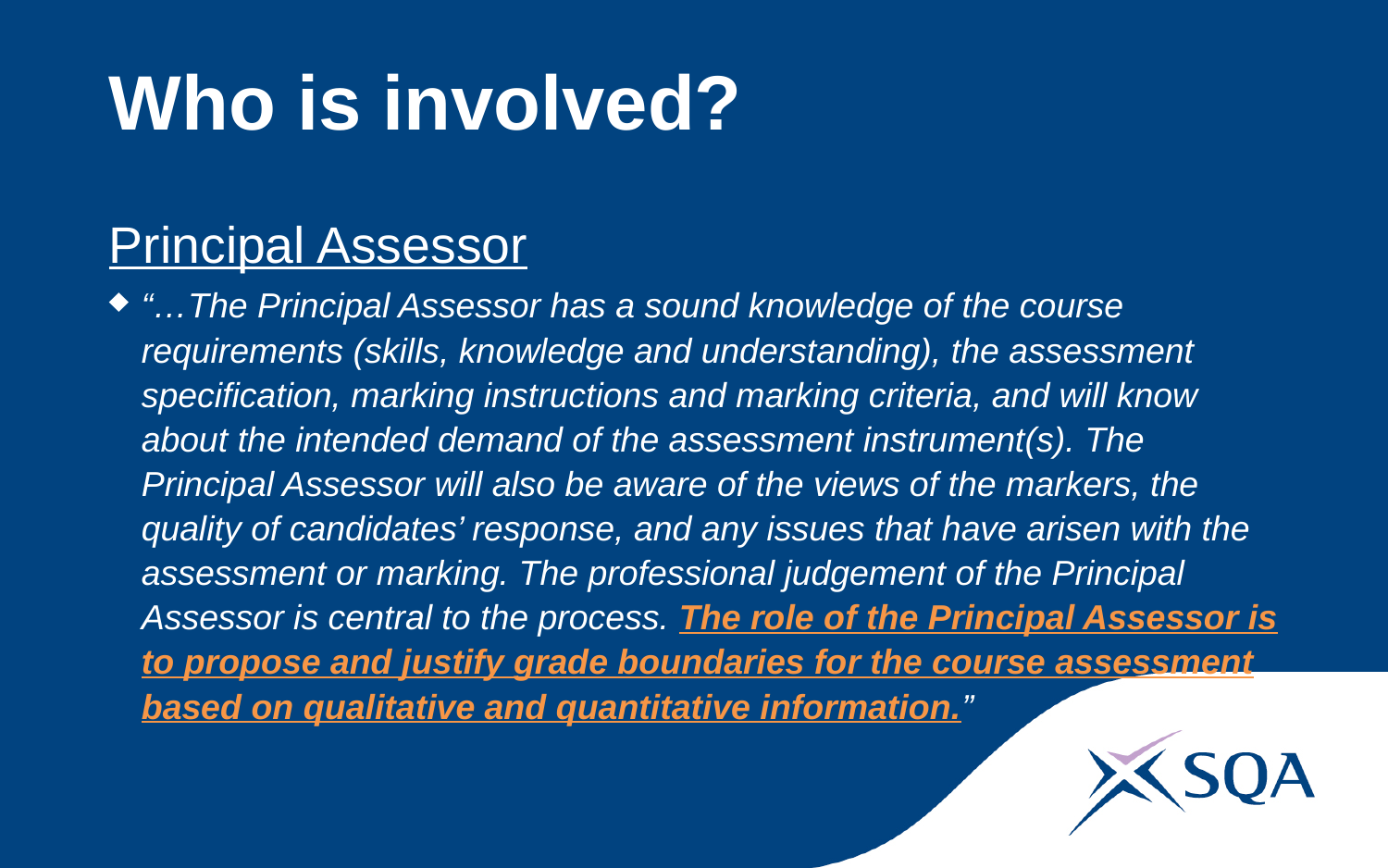

# Who is involved?
Principal Assessor
“…The Principal Assessor has a sound knowledge of the course requirements (skills, knowledge and understanding), the assessment specification, marking instructions and marking criteria, and will know about the intended demand of the assessment instrument(s). The Principal Assessor will also be aware of the views of the markers, the quality of candidates’ response, and any issues that have arisen with the assessment or marking. The professional judgement of the Principal Assessor is central to the process. The role of the Principal Assessor is to propose and justify grade boundaries for the course assessment based on qualitative and quantitative information.”